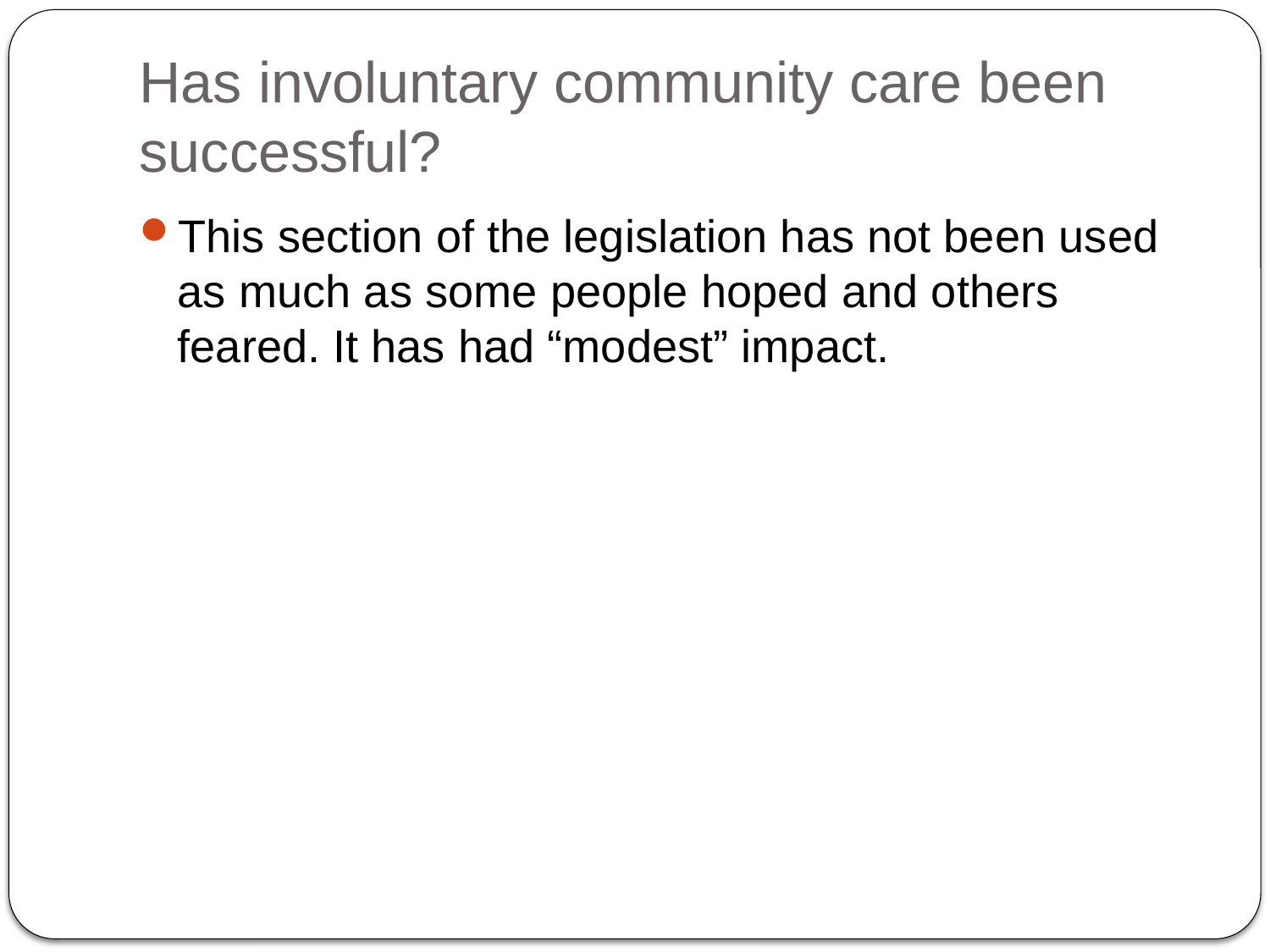

# Has involuntary community care been successful?
This section of the legislation has not been used as much as some people hoped and others feared. It has had “modest” impact.